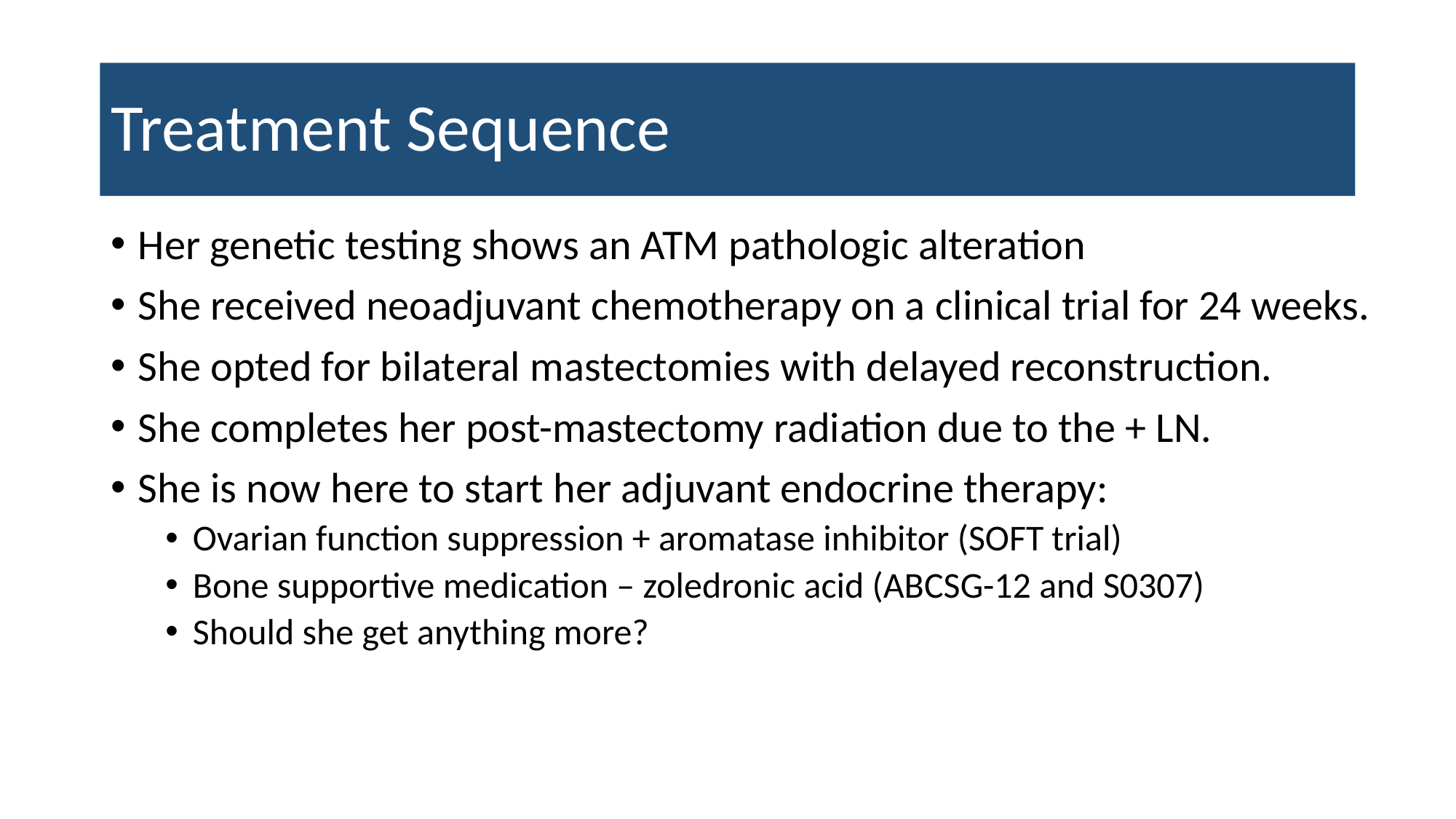

# Treatment Sequence
Her genetic testing shows an ATM pathologic alteration
She received neoadjuvant chemotherapy on a clinical trial for 24 weeks.
She opted for bilateral mastectomies with delayed reconstruction.
She completes her post-mastectomy radiation due to the + LN.
She is now here to start her adjuvant endocrine therapy:
Ovarian function suppression + aromatase inhibitor (SOFT trial)
Bone supportive medication – zoledronic acid (ABCSG-12 and S0307)
Should she get anything more?